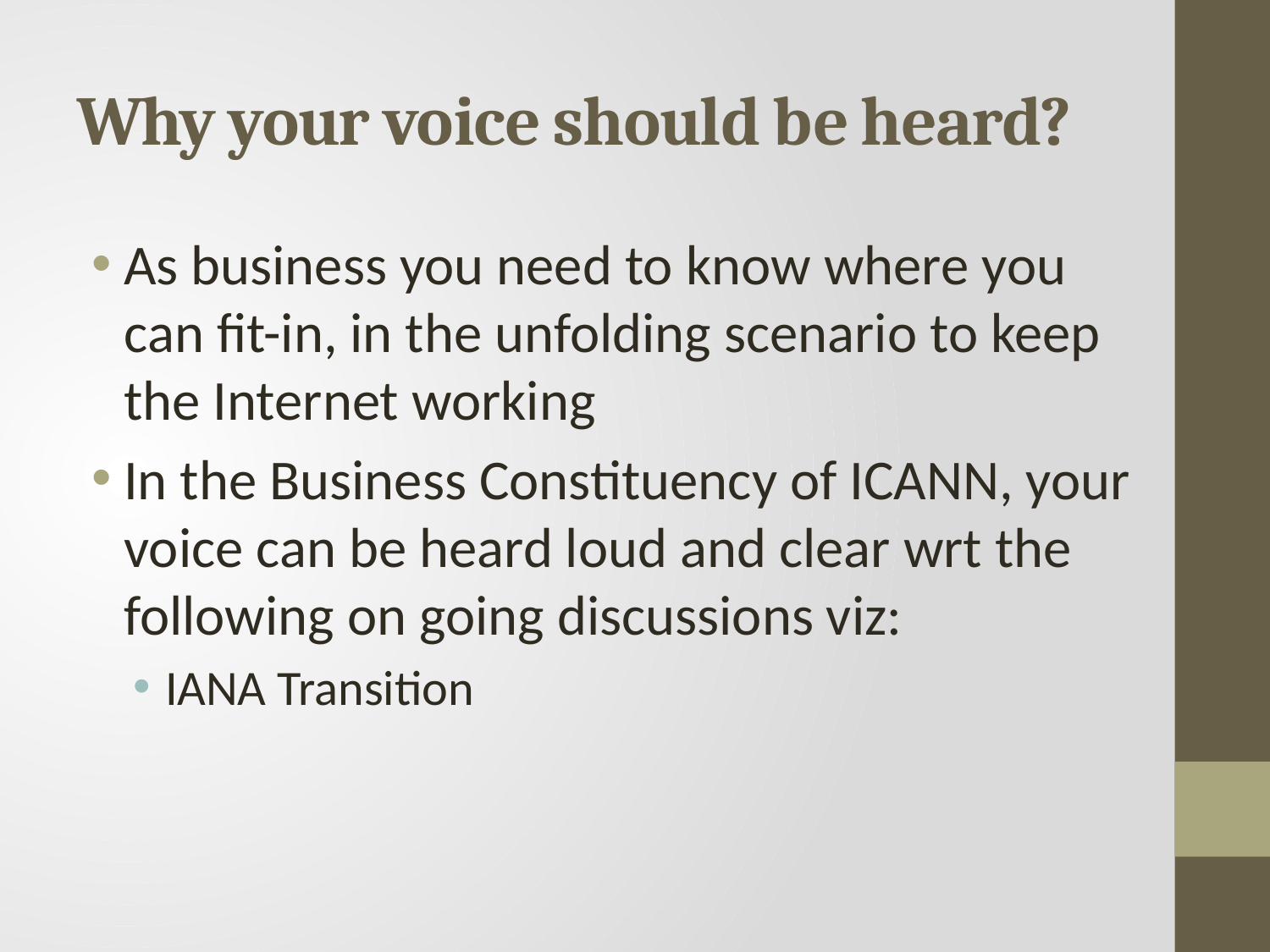

# Why your voice should be heard?
As business you need to know where you can fit-in, in the unfolding scenario to keep the Internet working
In the Business Constituency of ICANN, your voice can be heard loud and clear wrt the following on going discussions viz:
IANA Transition